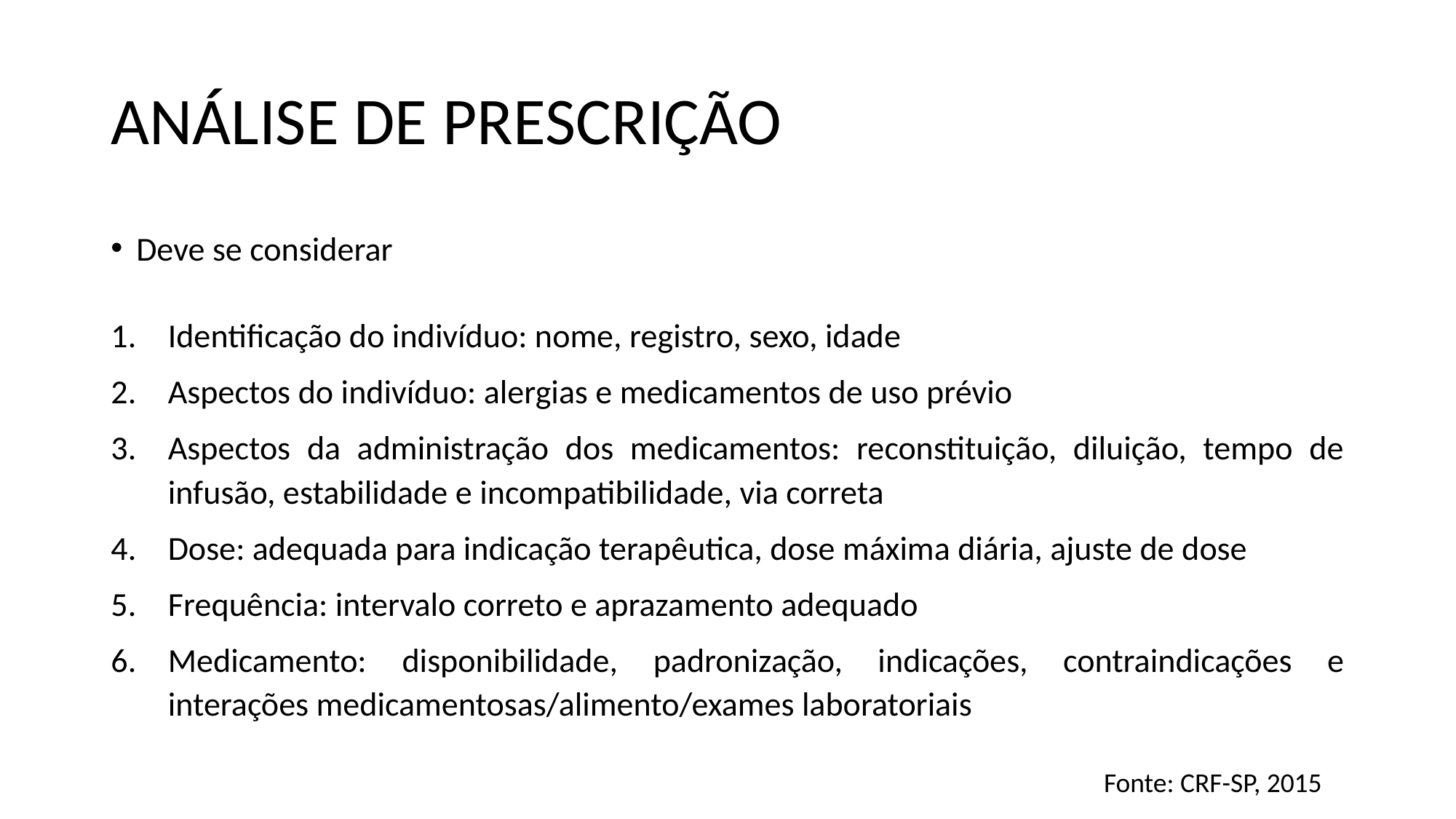

# ANÁLISE DE PRESCRIÇÃO
Deve se considerar

Identificação do indivíduo: nome, registro, sexo, idade
Aspectos do indivíduo: alergias e medicamentos de uso prévio
Aspectos da administração dos medicamentos: reconstituição, diluição, tempo de infusão, estabilidade e incompatibilidade, via correta
Dose: adequada para indicação terapêutica, dose máxima diária, ajuste de dose
Frequência: intervalo correto e aprazamento adequado
Medicamento: disponibilidade, padronização, indicações, contraindicações e interações medicamentosas/alimento/exames laboratoriais
Fonte: CRF-SP, 2015